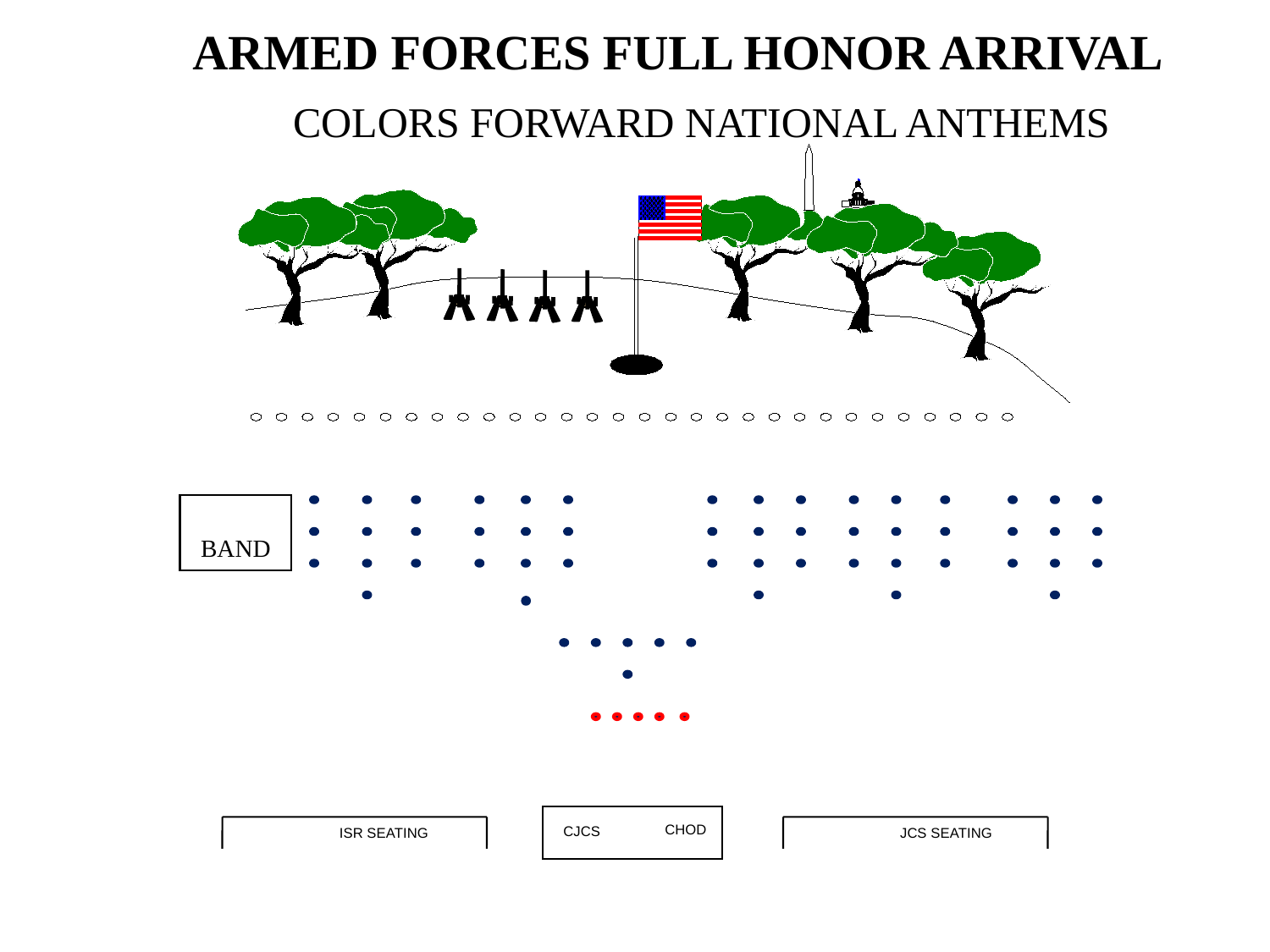

ARMED FORCES FULL HONOR ARRIVAL
COLORS FORWARD NATIONAL ANTHEMS

BAND

ISR SEATING

JCS SEATING

CHOD
CJCS